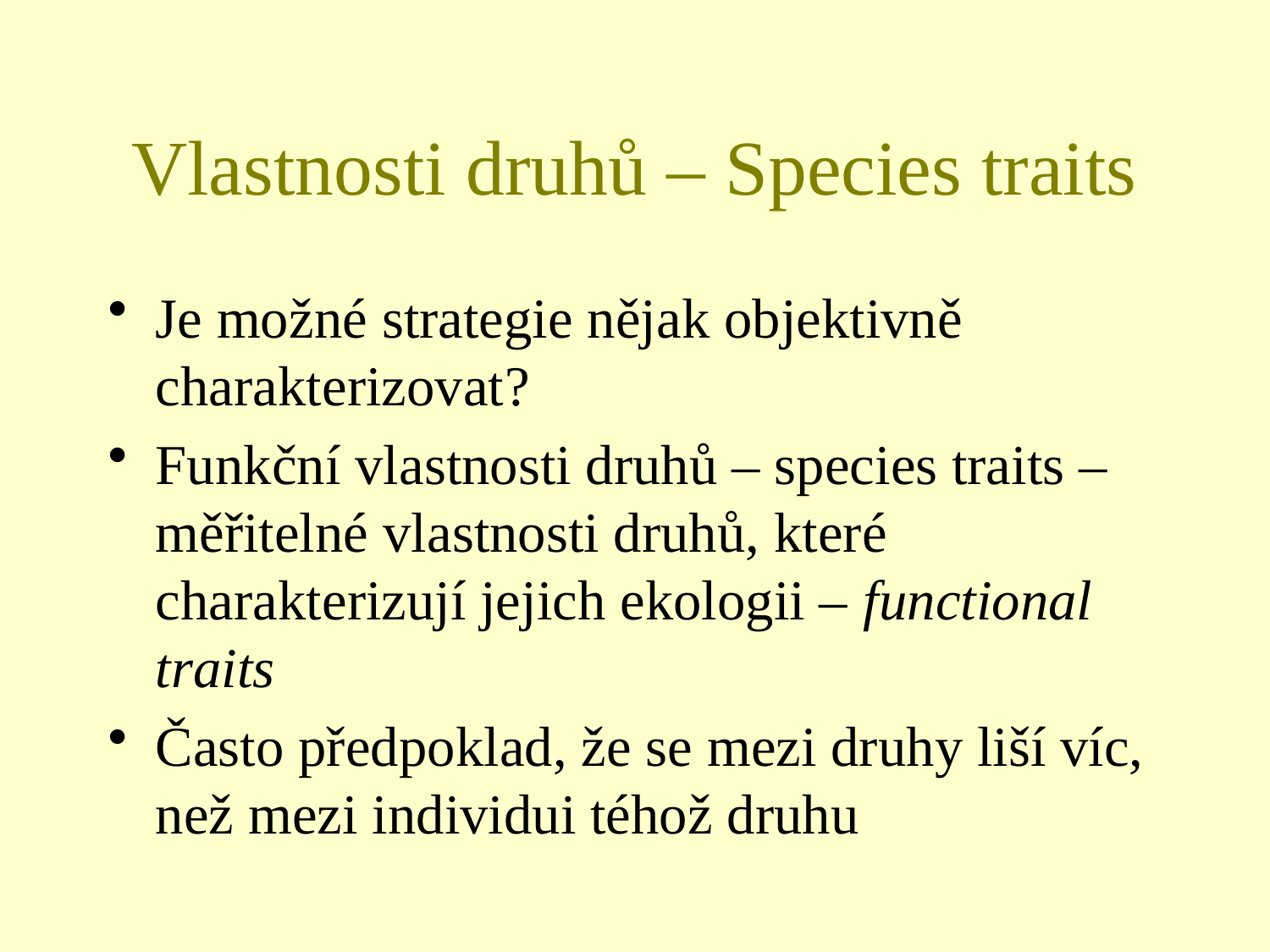

# Vlastnosti druhů – Species traits
Je možné strategie nějak objektivně charakterizovat?
Funkční vlastnosti druhů – species traits – měřitelné vlastnosti druhů, které charakterizují jejich ekologii – functional traits
Často předpoklad, že se mezi druhy liší víc, než mezi individui téhož druhu